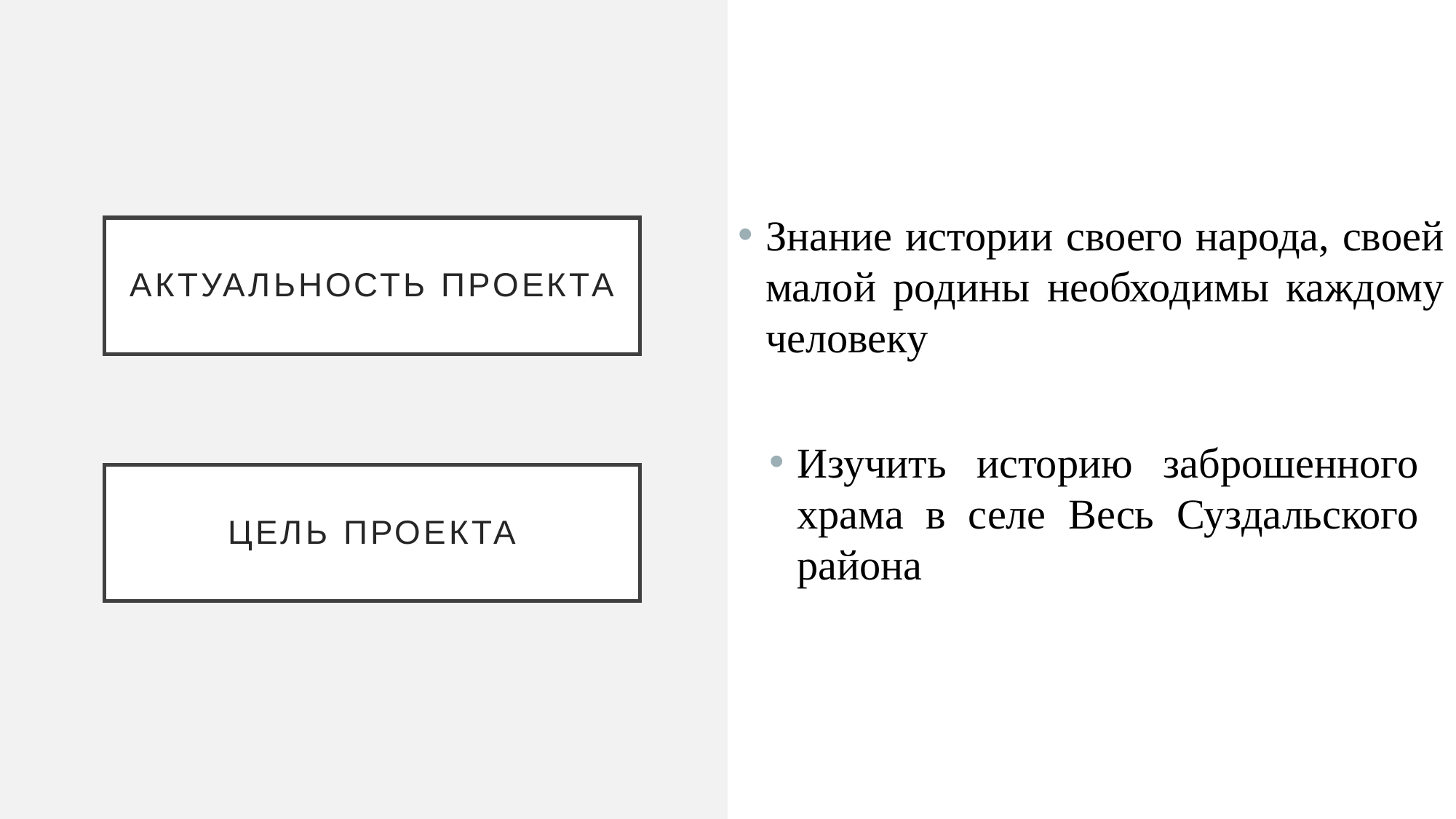

Знание истории своего народа, своей малой родины необходимы каждому человеку
актуальность проекта
Изучить историю заброшенного храма в селе Весь Суздальского района

# Цель проекта